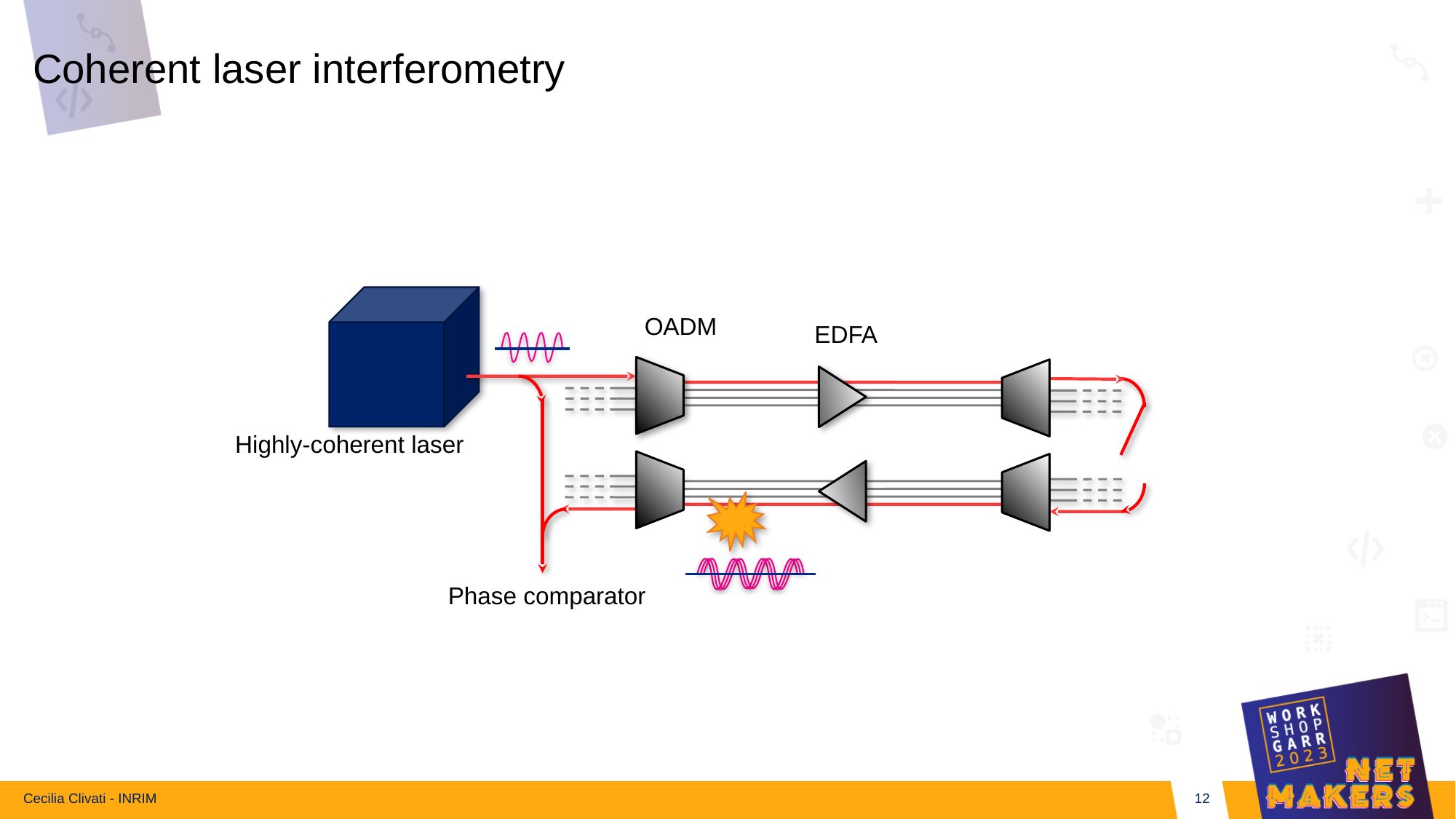

# Coherent laser interferometry

OADM
EDFA

Highly-coherent laser

Phase comparator
Cecilia Clivati - INRIM
12